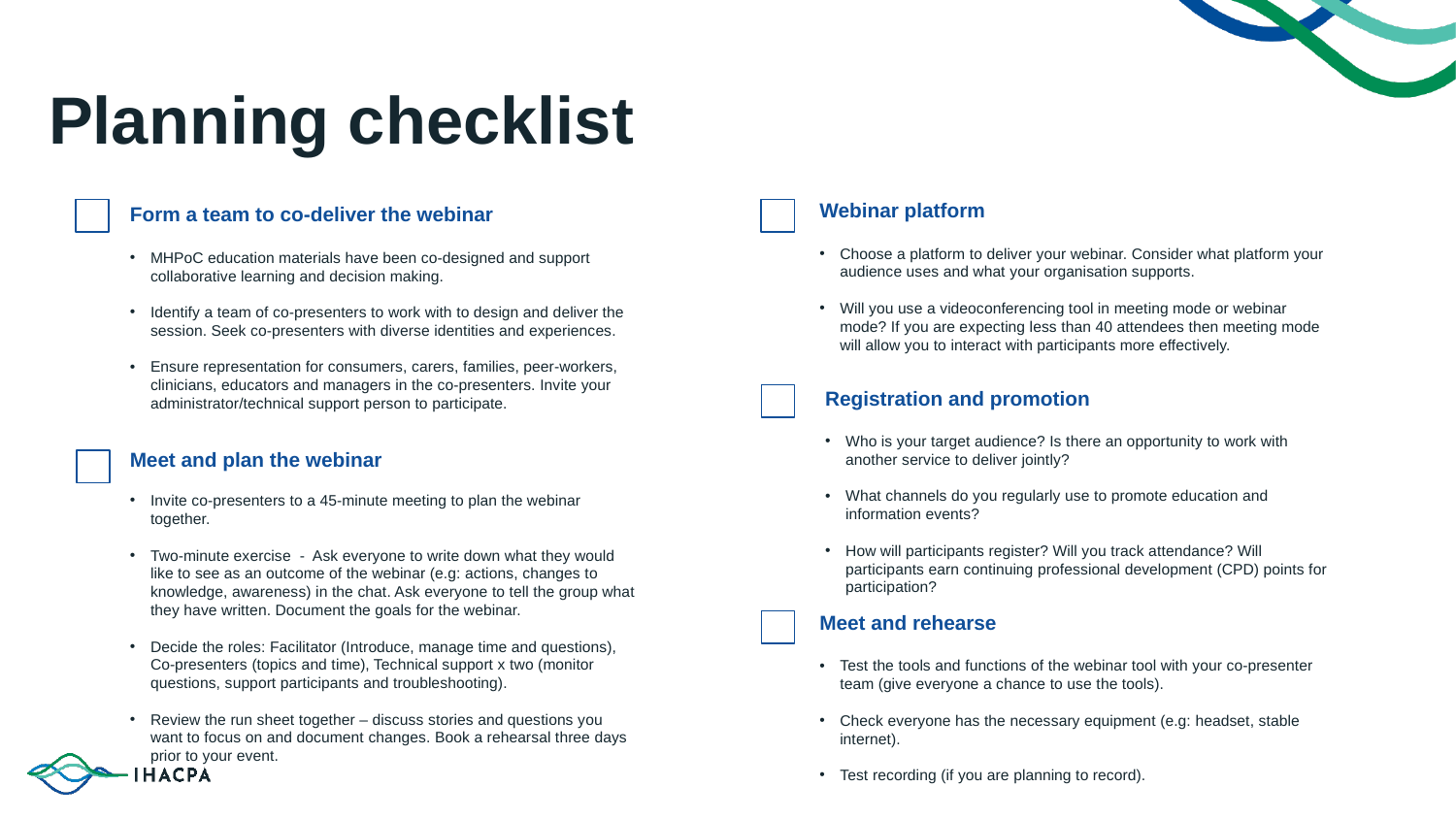

# Planning checklist
Webinar platform

Choose a platform to deliver your webinar. Consider what platform your audience uses and what your organisation supports.

Will you use a videoconferencing tool in meeting mode or webinar mode? If you are expecting less than 40 attendees then meeting mode will allow you to interact with participants more effectively.
Form a team to co-deliver the webinar

MHPoC education materials have been co-designed and support collaborative learning and decision making.

Identify a team of co-presenters to work with to design and deliver the session. Seek co-presenters with diverse identities and experiences.

Ensure representation for consumers, carers, families, peer-workers, clinicians, educators and managers in the co-presenters. Invite your administrator/technical support person to participate.

Registration and promotion

Who is your target audience? Is there an opportunity to work with another service to deliver jointly?

What channels do you regularly use to promote education and information events?

How will participants register? Will you track attendance? Will participants earn continuing professional development (CPD) points for participation?

Meet and plan the webinar

Invite co-presenters to a 45-minute meeting to plan the webinar together.

Two-minute exercise  -  Ask everyone to write down what they would like to see as an outcome of the webinar (e.g: actions, changes to knowledge, awareness) in the chat. Ask everyone to tell the group what they have written. Document the goals for the webinar.

Decide the roles: Facilitator (Introduce, manage time and questions), Co-presenters (topics and time), Technical support x two (monitor questions, support participants and troubleshooting).

Review the run sheet together – discuss stories and questions you want to focus on and document changes. Book a rehearsal three days prior to your event.

Meet and rehearse

Test the tools and functions of the webinar tool with your co-presenter team (give everyone a chance to use the tools).

Check everyone has the necessary equipment (e.g: headset, stable internet).

Test recording (if you are planning to record).